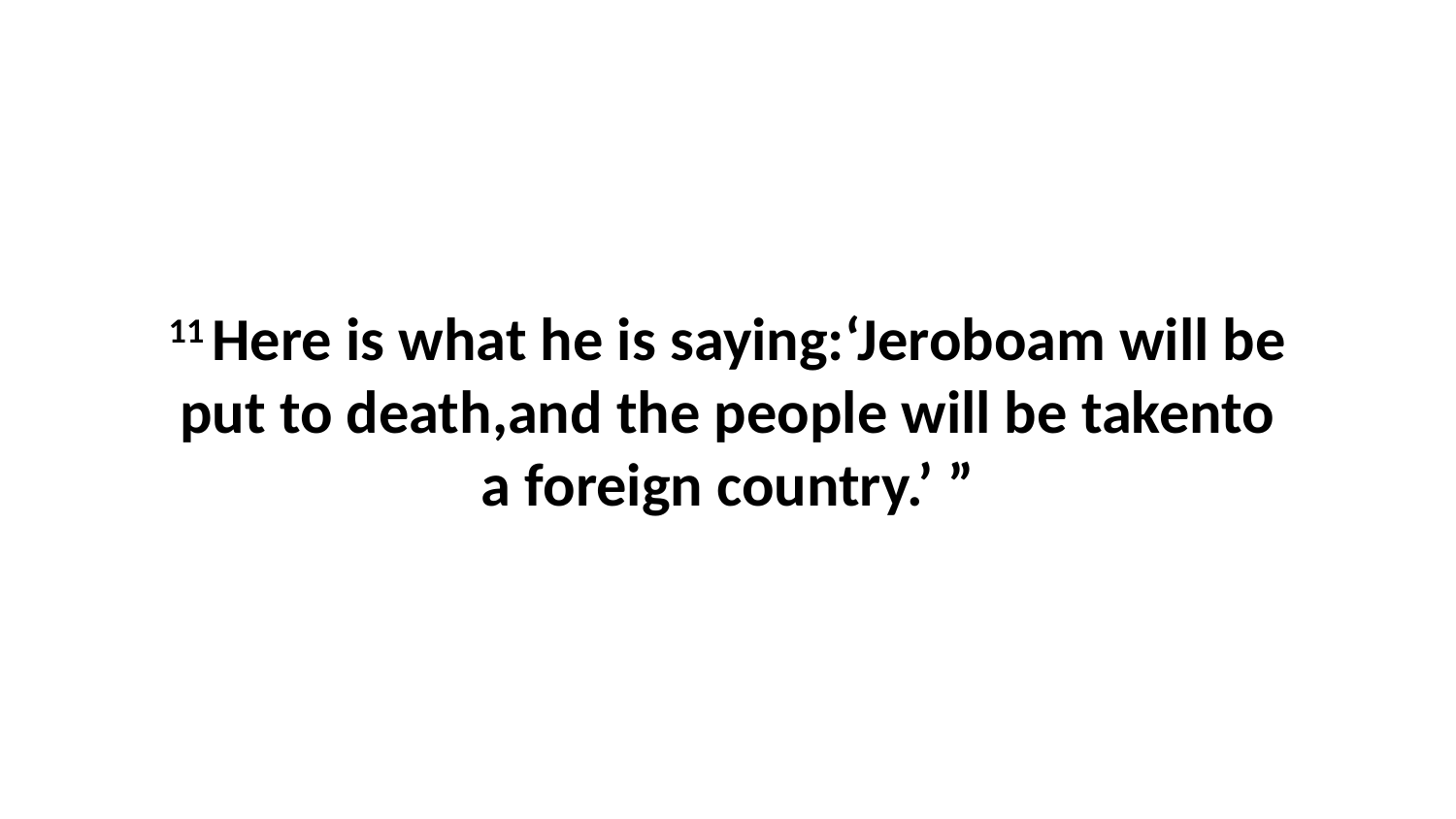

11 Here is what he is saying:‘Jeroboam will be put to death,and the people will be takento a foreign country.’ ”